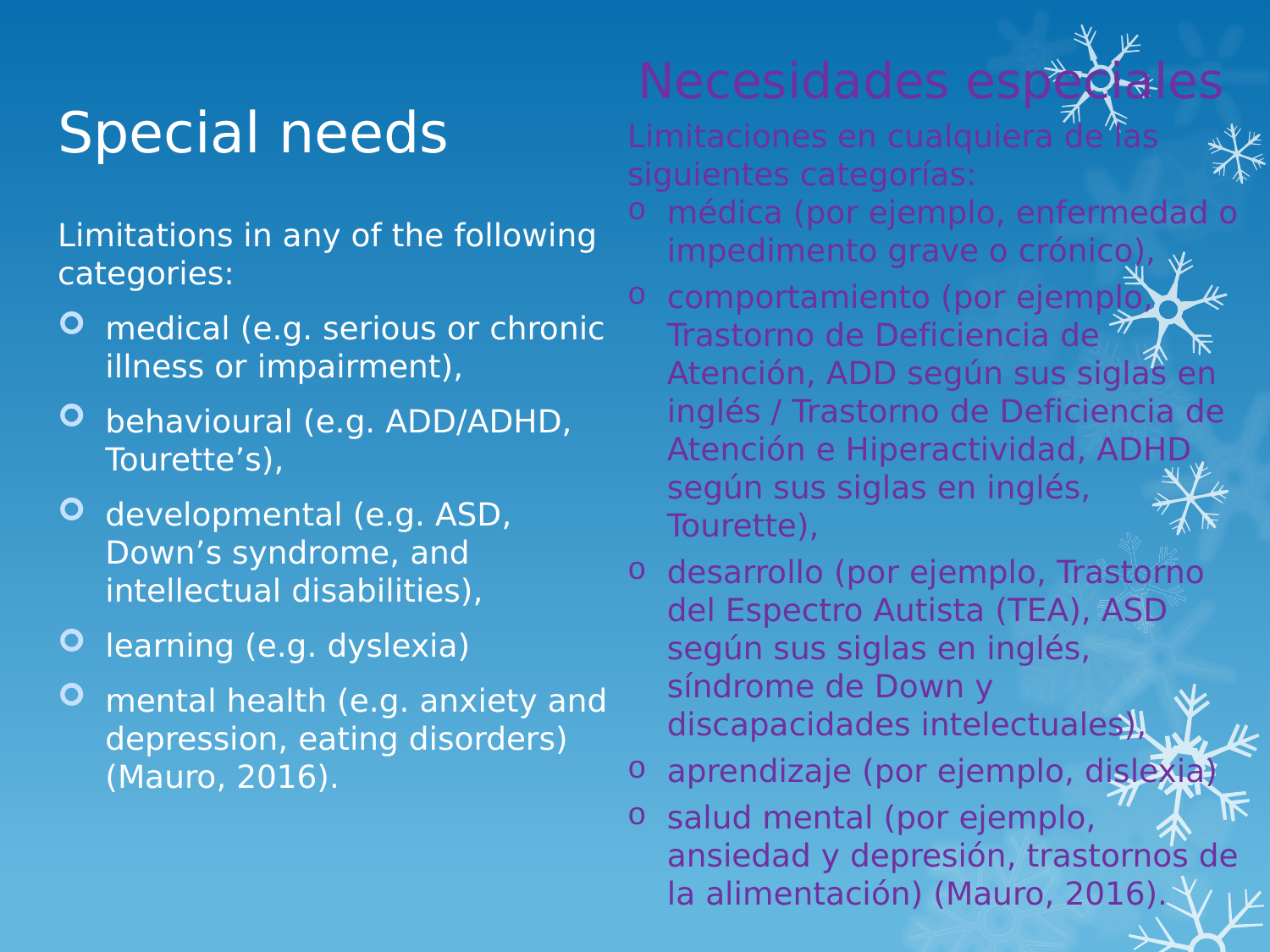

Necesidades especiales
# Special needs
Limitaciones en cualquiera de las siguientes categorías:
médica (por ejemplo, enfermedad o impedimento grave o crónico),

comportamiento (por ejemplo, Trastorno de Deficiencia de Atención, ADD según sus siglas en inglés / Trastorno de Deficiencia de Atención e Hiperactividad, ADHD según sus siglas en inglés, Tourette),

desarrollo (por ejemplo, Trastorno del Espectro Autista (TEA), ASD según sus siglas en inglés, síndrome de Down y discapacidades intelectuales),

aprendizaje (por ejemplo, dislexia)

salud mental (por ejemplo, ansiedad y depresión, trastornos de la alimentación) (Mauro, 2016).
Limitations in any of the following categories:
medical (e.g. serious or chronic illness or impairment),
behavioural (e.g. ADD/ADHD, Tourette’s),
developmental (e.g. ASD, Down’s syndrome, and intellectual disabilities),
learning (e.g. dyslexia)
mental health (e.g. anxiety and depression, eating disorders)  (Mauro, 2016).